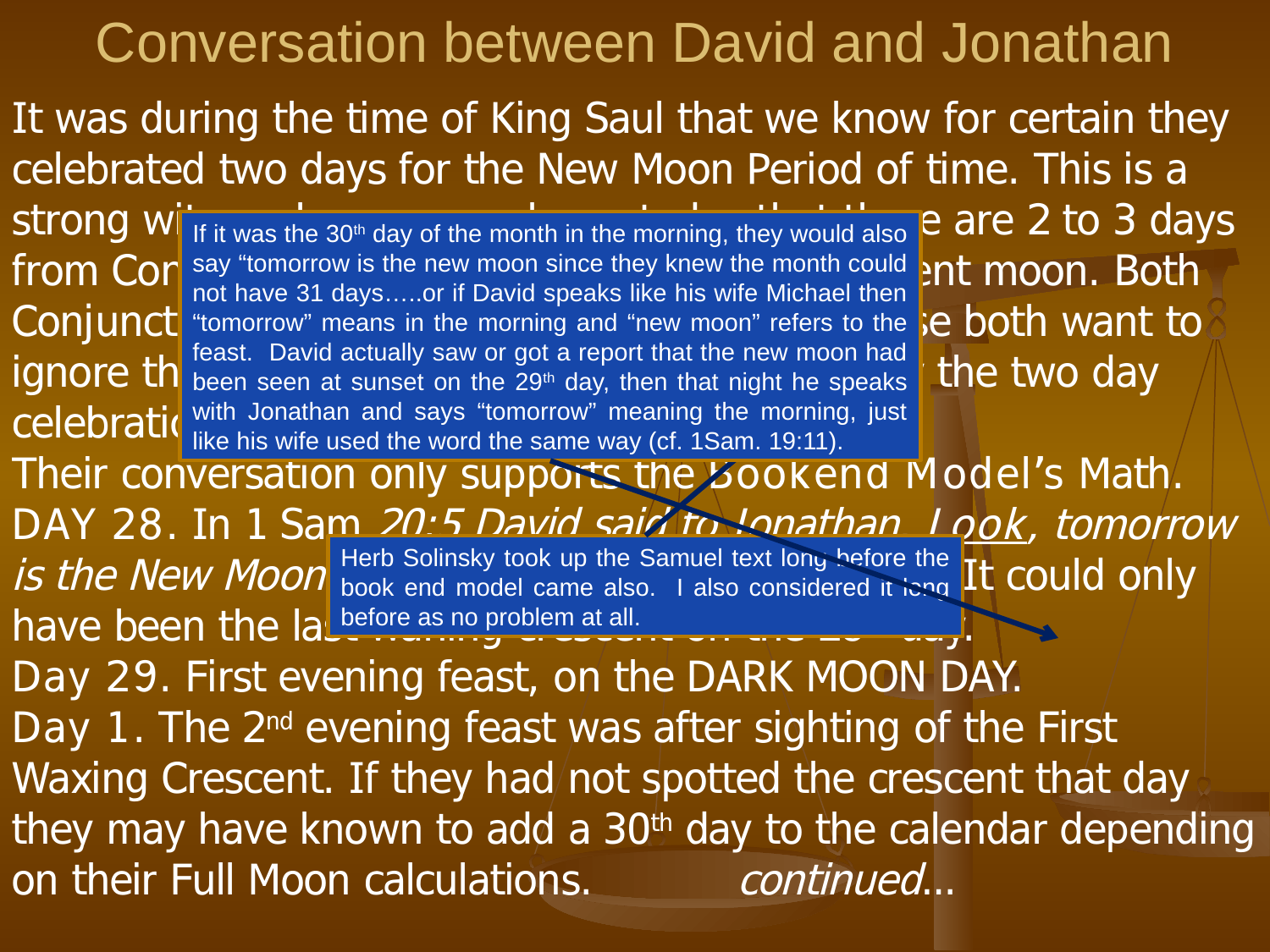

Conversation between David and Jonathan
It was during the time of King Saul that we know for certain they celebrated two days for the New Moon Period of time. This is a strong witness because we know today that there are 2 to 3 days from Conjunction to the 1st sighting of the Crescent moon. Both Conjunctionist and Crescentist ignore this because both want to ignore the importance of the other, consequently the two day celebration in 1 Samuel means very little.
Their conversation only supports the Bookend Model’s Math.
DAY 28. In 1 Sam 20:5 David said to Jonathan, Look, tomorrow is the New Moon. What were they Looking at??? It could only have been the last waning crescent on the 28th day.
Day 29. First evening feast, on the DARK MOON DAY.
Day 1. The 2nd evening feast was after sighting of the First Waxing Crescent. If they had not spotted the crescent that day they may have known to add a 30th day to the calendar depending on their Full Moon calculations.           continued…
If it was the 30th day of the month in the morning, they would also say “tomorrow is the new moon since they knew the month could not have 31 days…..or if David speaks like his wife Michael then “tomorrow” means in the morning and “new moon” refers to the feast.  David actually saw or got a report that the new moon had been seen at sunset on the 29th day, then that night he speaks with Jonathan and says “tomorrow” meaning the morning, just like his wife used the word the same way (cf. 1Sam. 19:11).
Herb Solinsky took up the Samuel text long before the book end model came also.  I also considered it long before as no problem at all.